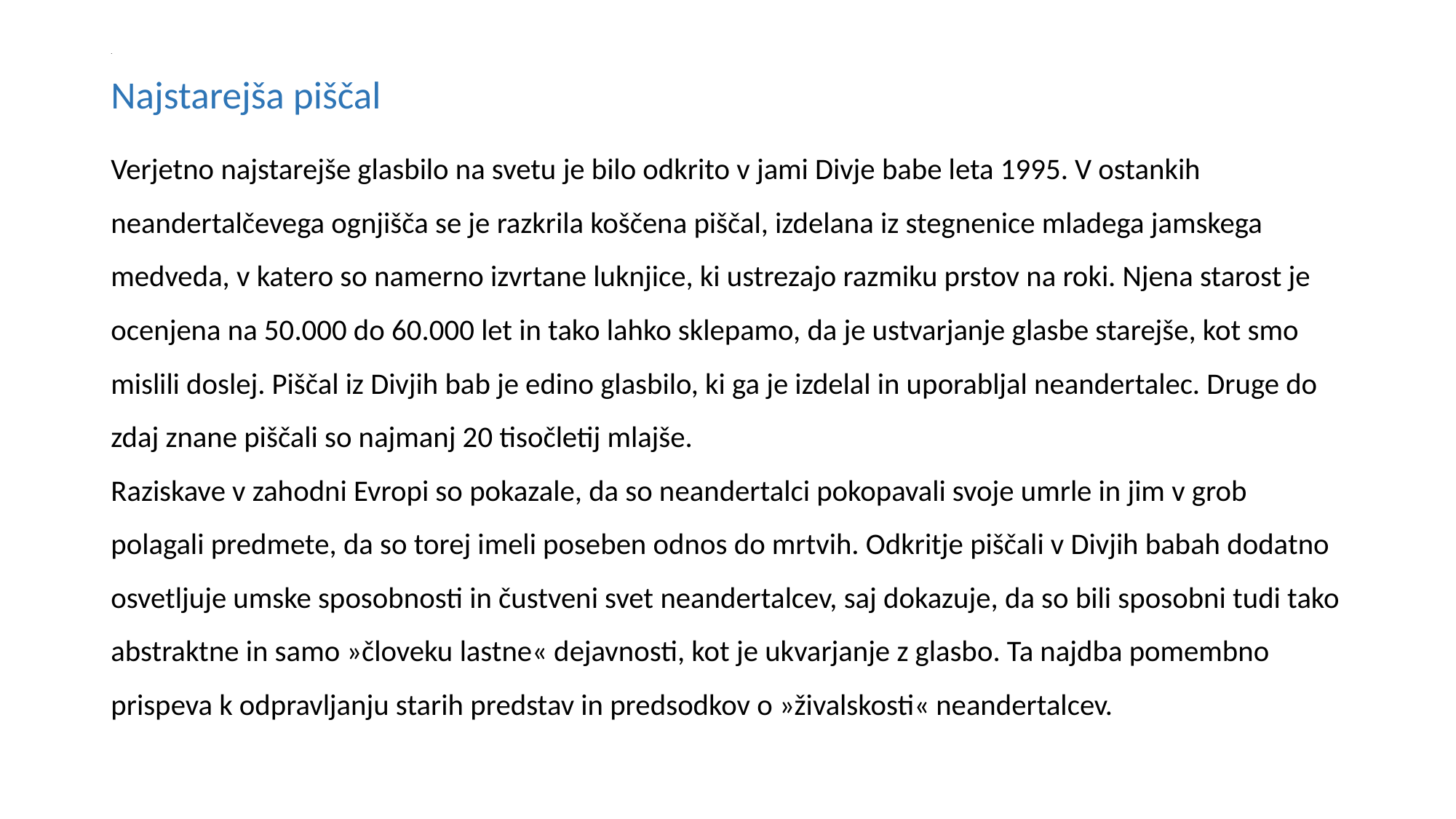

# .
Najstarejša piščal
Verjetno najstarejše glasbilo na svetu je bilo odkrito v jami Divje babe leta 1995. V ostankih neandertalčevega ognjišča se je razkrila koščena piščal, izdelana iz stegnenice mladega jamskega medveda, v katero so namerno izvrtane luknjice, ki ustrezajo razmiku prstov na roki. Njena starost je ocenjena na 50.000 do 60.000 let in tako lahko sklepamo, da je ustvarjanje glasbe starejše, kot smo mislili doslej. Piščal iz Divjih bab je edino glasbilo, ki ga je izdelal in uporabljal neandertalec. Druge do zdaj znane piščali so najmanj 20 tisočletij mlajše.
Raziskave v zahodni Evropi so pokazale, da so neandertalci pokopavali svoje umrle in jim v grob polagali predmete, da so torej imeli poseben odnos do mrtvih. Odkritje piščali v Divjih babah dodatno osvetljuje umske sposobnosti in čustveni svet neandertalcev, saj dokazuje, da so bili sposobni tudi tako abstraktne in samo »človeku lastne« dejavnosti, kot je ukvarjanje z glasbo. Ta najdba pomembno prispeva k odpravljanju starih predstav in predsodkov o »živalskosti« neandertalcev.